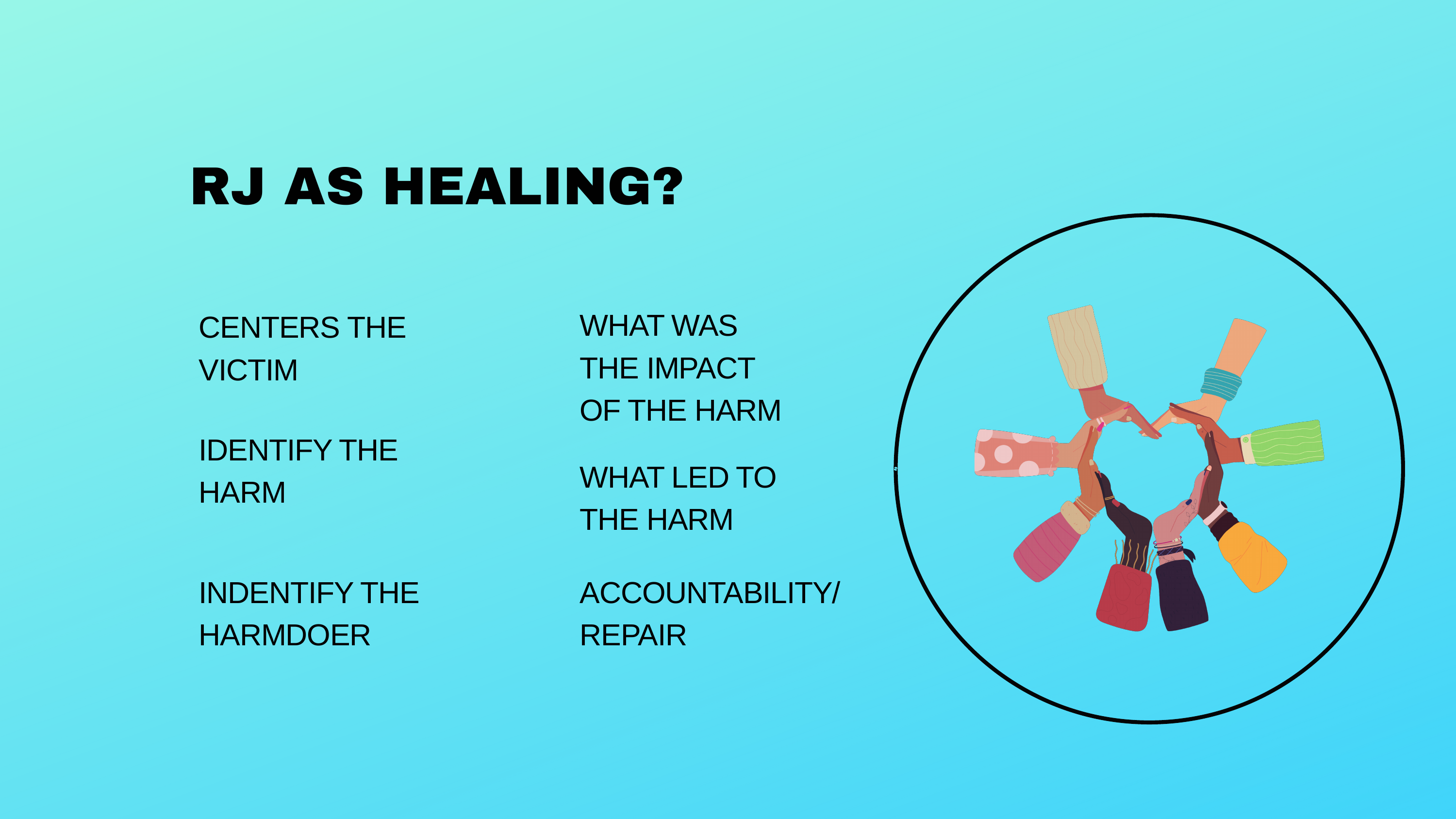

RJ AS HEALING?

WHAT WAS THE IMPACT OF THE HARM
CENTERS THE VICTIM

IDENTIFY THE HARM
WHAT LED TO THE HARM
INDENTIFY THE HARMDOER
ACCOUNTABILITY/REPAIR